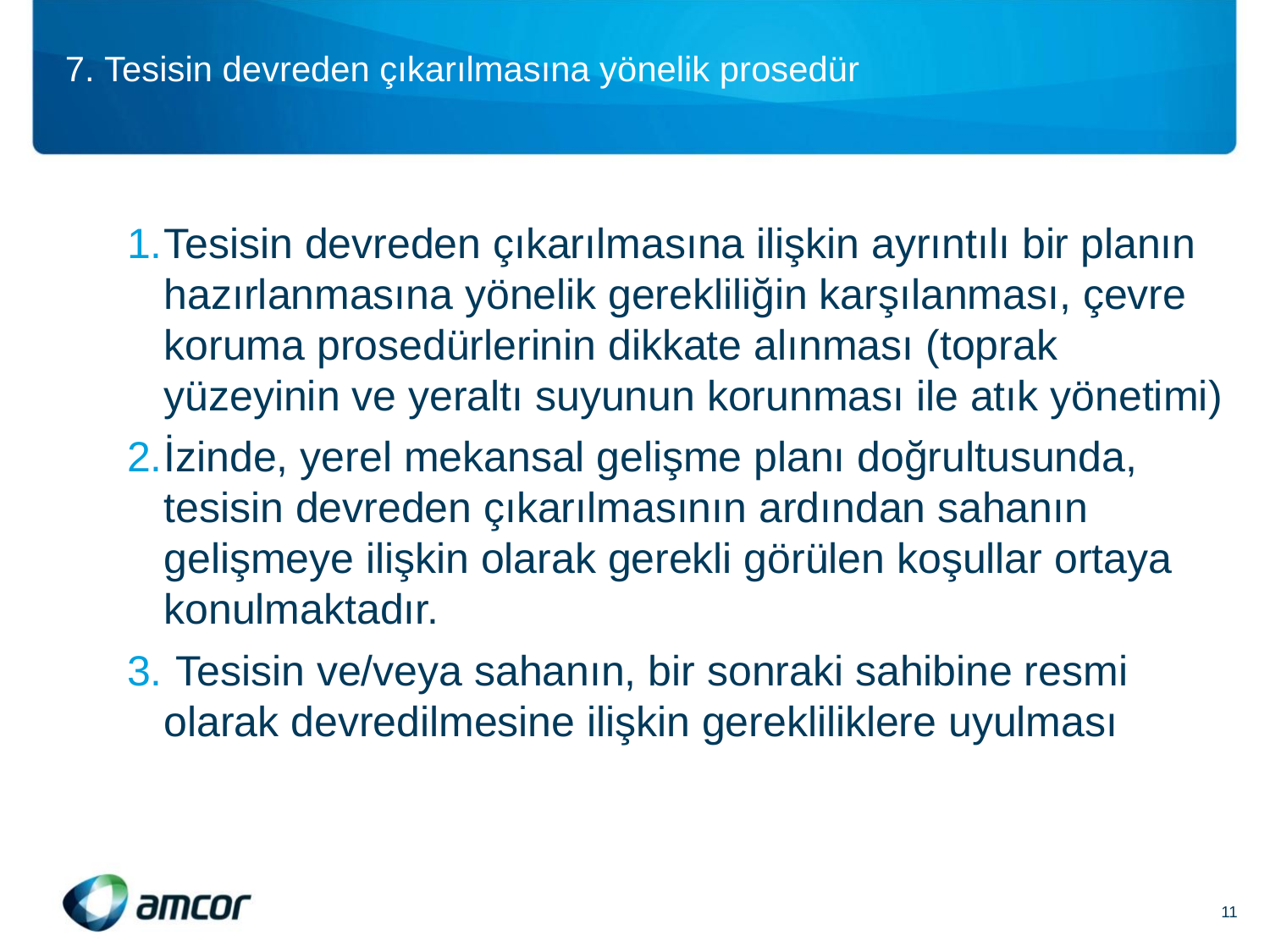

7. Tesisin devreden çıkarılmasına yönelik prosedür
Tesisin devreden çıkarılmasına ilişkin ayrıntılı bir planın hazırlanmasına yönelik gerekliliğin karşılanması, çevre koruma prosedürlerinin dikkate alınması (toprak yüzeyinin ve yeraltı suyunun korunması ile atık yönetimi)
İzinde, yerel mekansal gelişme planı doğrultusunda, tesisin devreden çıkarılmasının ardından sahanın gelişmeye ilişkin olarak gerekli görülen koşullar ortaya konulmaktadır.
 Tesisin ve/veya sahanın, bir sonraki sahibine resmi olarak devredilmesine ilişkin gerekliliklere uyulması
11